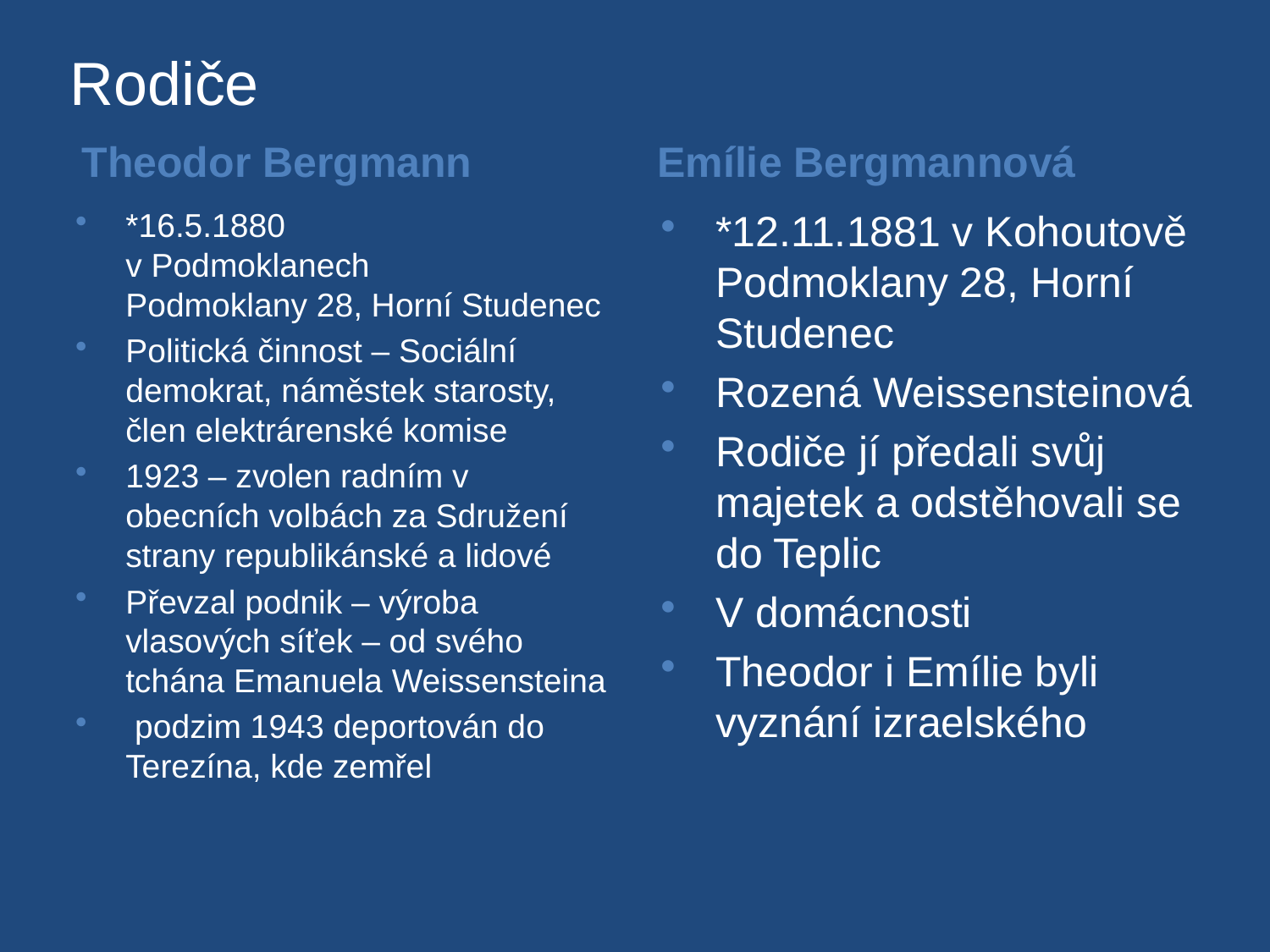

# Rodiče
Theodor Bergmann
Emílie Bergmannová
*16.5.1880
v Podmoklanech
Podmoklany 28, Horní Studenec
Politická činnost – Sociální demokrat, náměstek starosty, člen elektrárenské komise
1923 – zvolen radním v obecních volbách za Sdružení strany republikánské a lidové
Převzal podnik – výroba vlasových síťek – od svého tchána Emanuela Weissensteina
 podzim 1943 deportován do Terezína, kde zemřel
*12.11.1881 v Kohoutově
Podmoklany 28, Horní Studenec
Rozená Weissensteinová
Rodiče jí předali svůj majetek a odstěhovali se do Teplic
V domácnosti
Theodor i Emílie byli vyznání izraelského